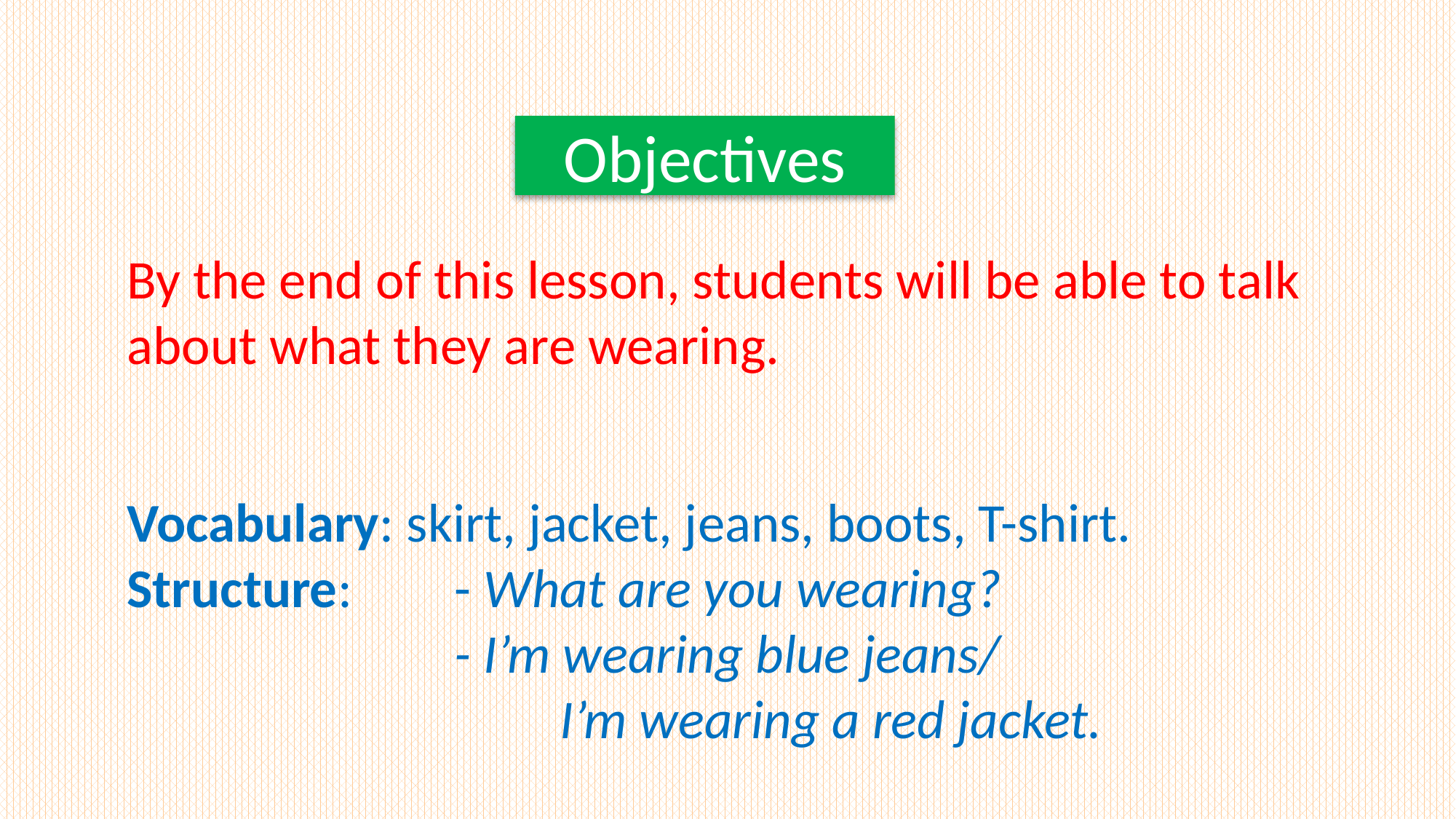

Objectives
By the end of this lesson, students will be able to talk about what they are wearing.

Vocabulary: skirt, jacket, jeans, boots, T-shirt.
Structure: 	- What are you wearing?
                   	- I’m wearing blue jeans/
                                   I’m wearing a red jacket.